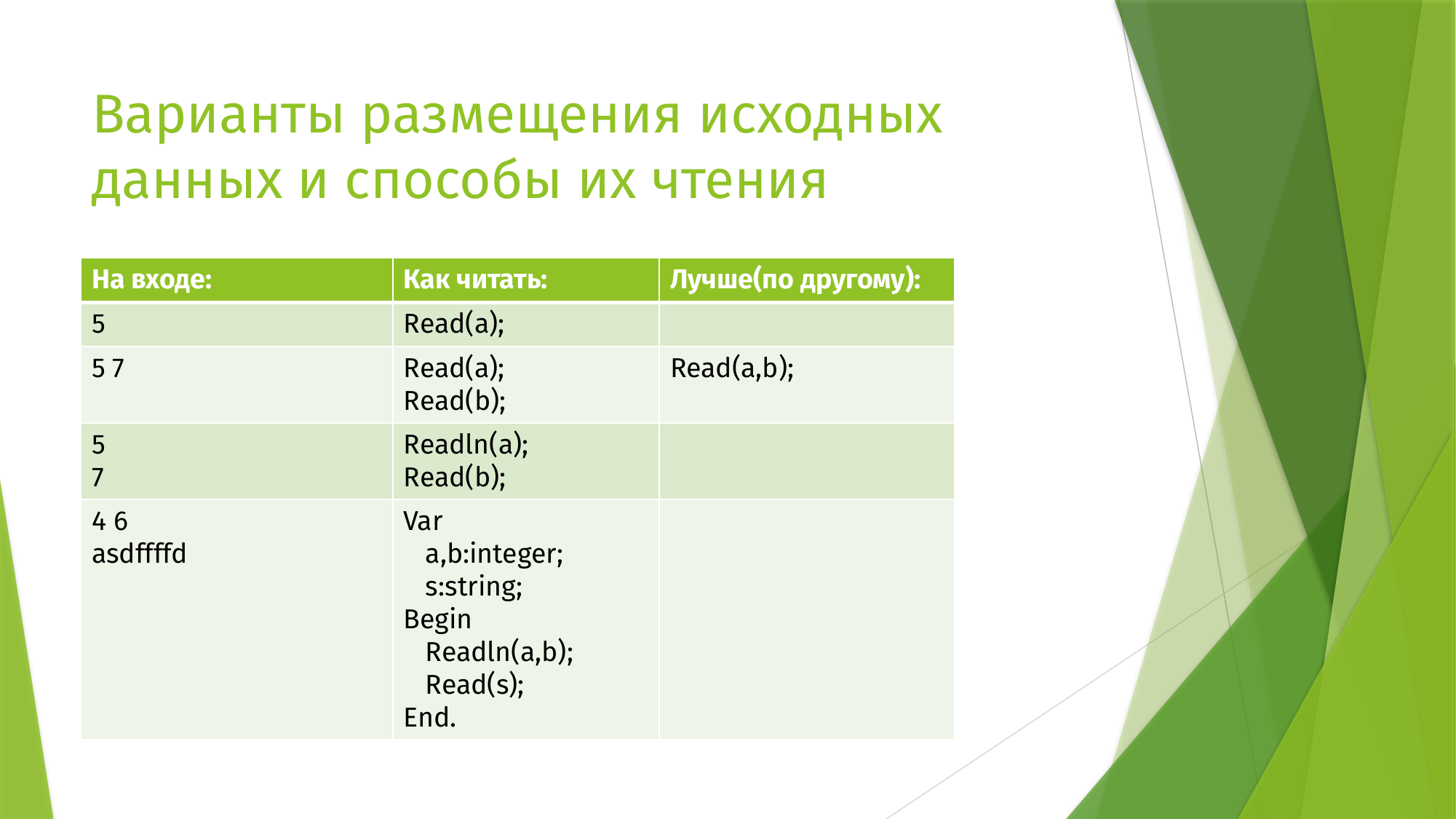

# Варианты размещения исходных данных и способы их чтения
| На входе: | Как читать: | Лучше(по другому): |
| --- | --- | --- |
| 5 | Read(a); |  |
| 5 7 | Read(a); Read(b); | Read(a,b); |
| 5 7 | Readln(a); Read(b); |  |
| 4 6 asdffffd | Var a,b:integer; s:string; Begin Readln(a,b); Read(s); End. |  |